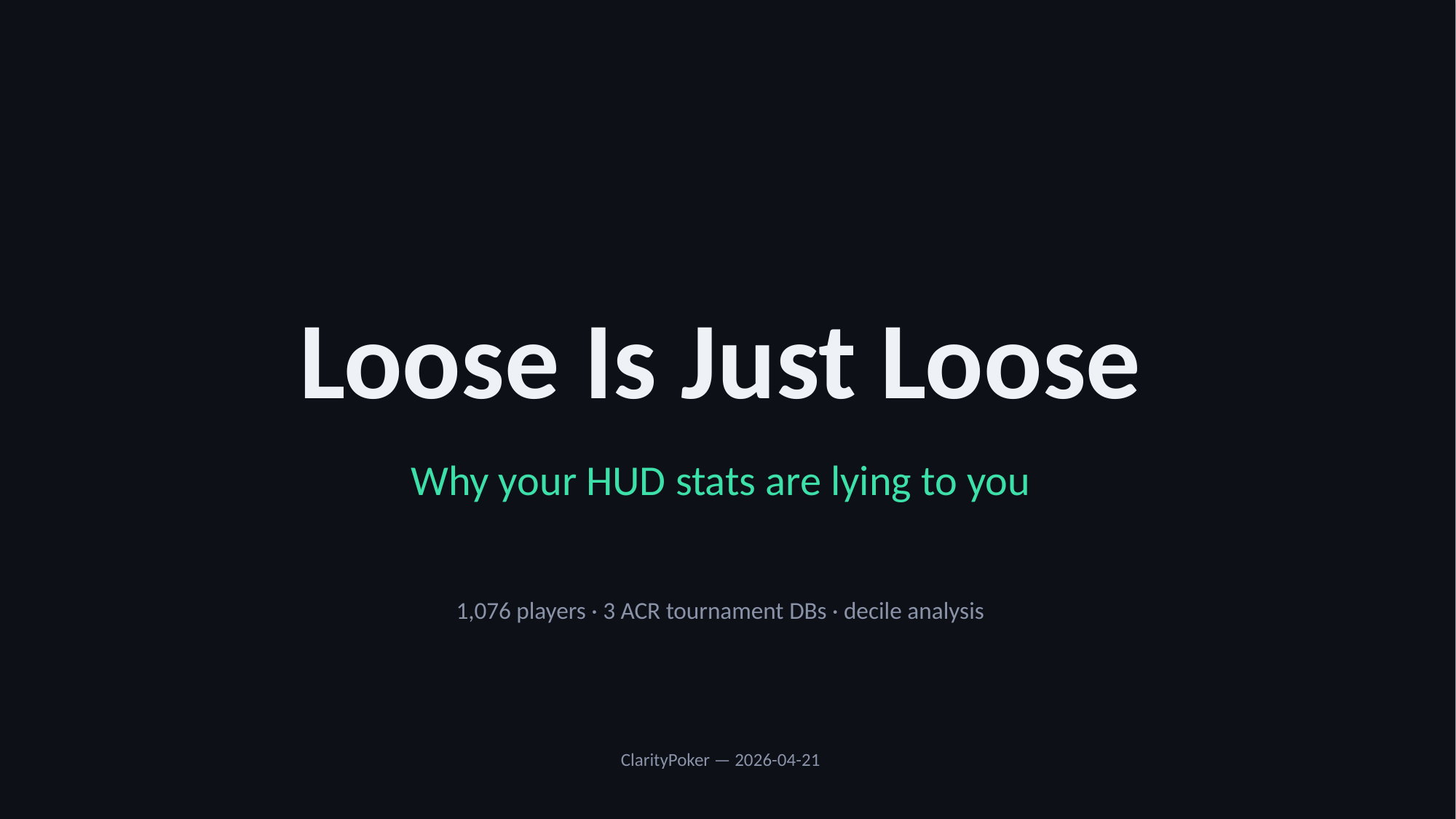

Loose Is Just Loose
Why your HUD stats are lying to you
1,076 players · 3 ACR tournament DBs · decile analysis
ClarityPoker — 2026-04-21